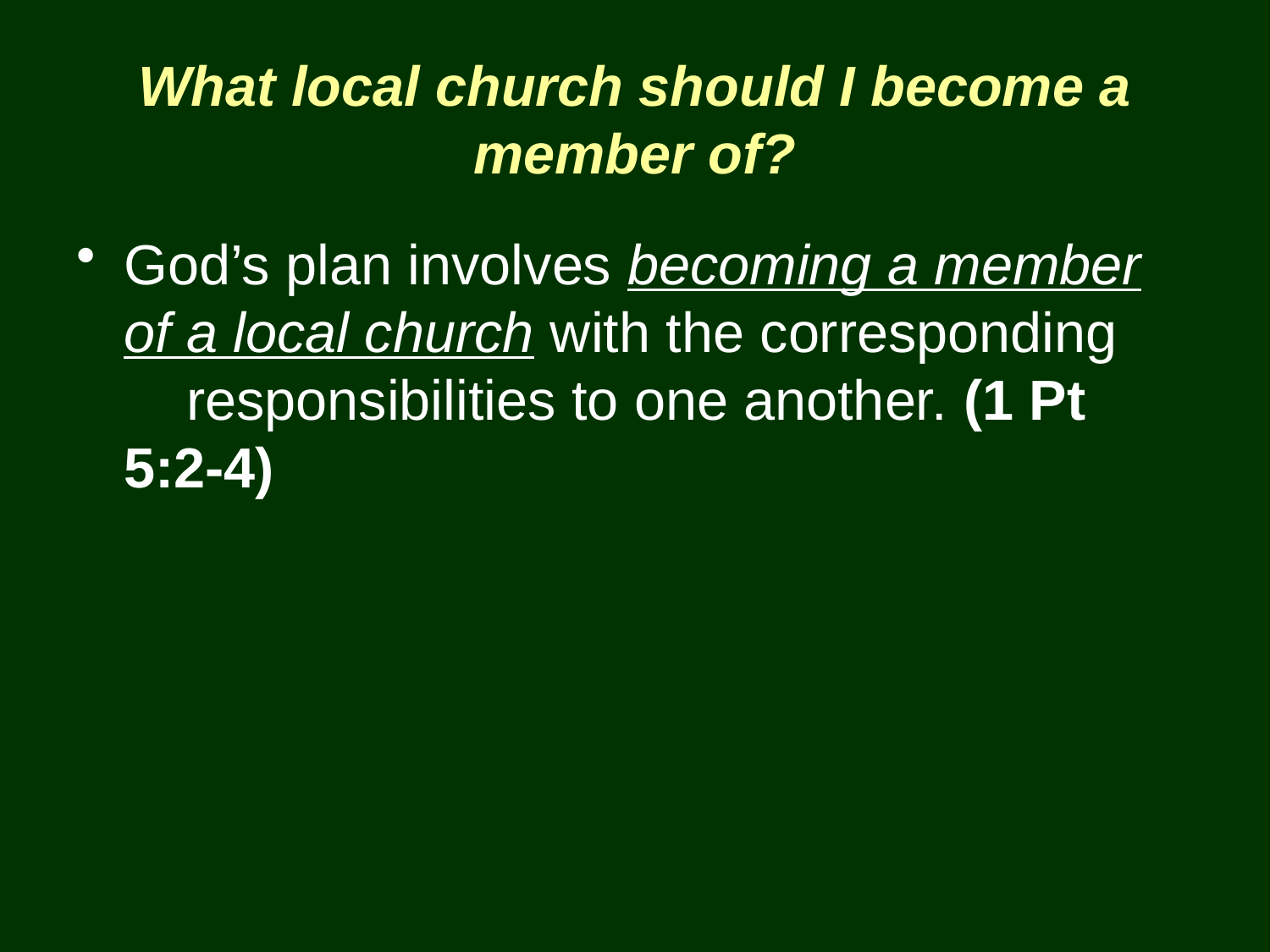

# What local church should I become a member of?
God’s plan involves becoming a member of a local church with the corresponding         responsibilities to one another. (1 Pt 5:2-4)